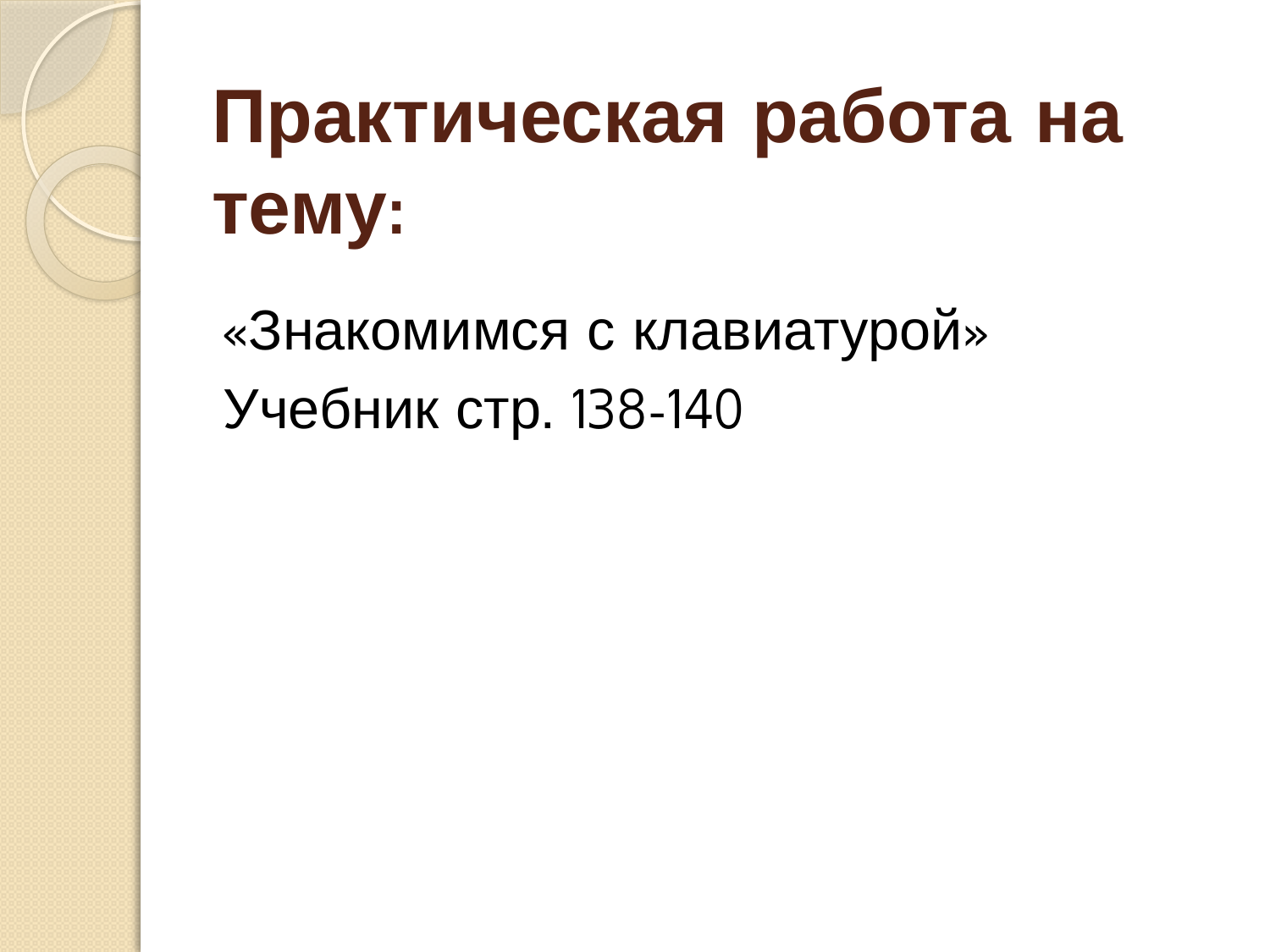

# Практическая работа на тему:
«Знакомимся с клавиатурой»
Учебник стр. 138-140